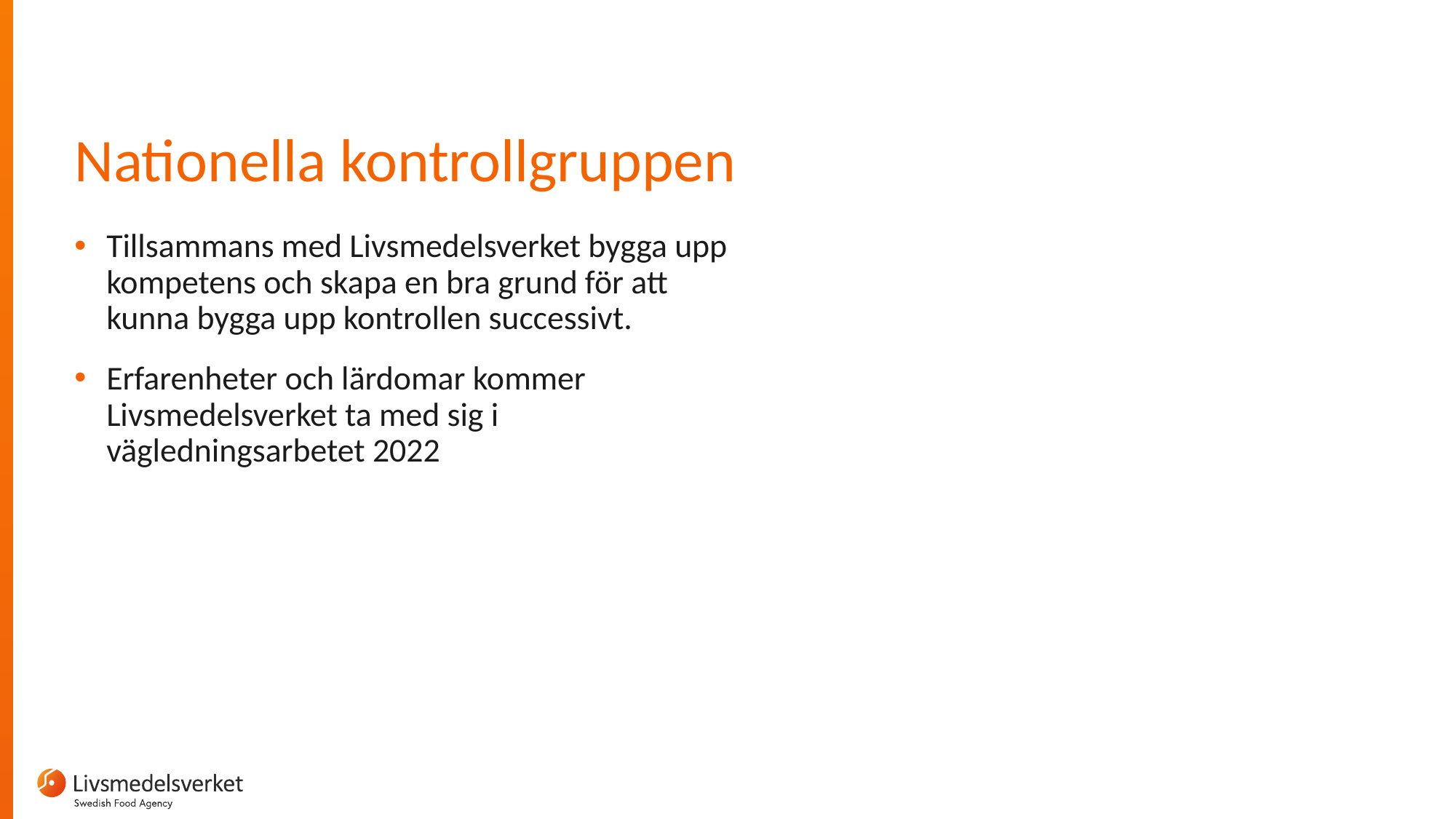

# Nationella kontrollgruppen
Tillsammans med Livsmedelsverket bygga upp kompetens och skapa en bra grund för att kunna bygga upp kontrollen successivt.
Erfarenheter och lärdomar kommer Livsmedelsverket ta med sig i vägledningsarbetet 2022